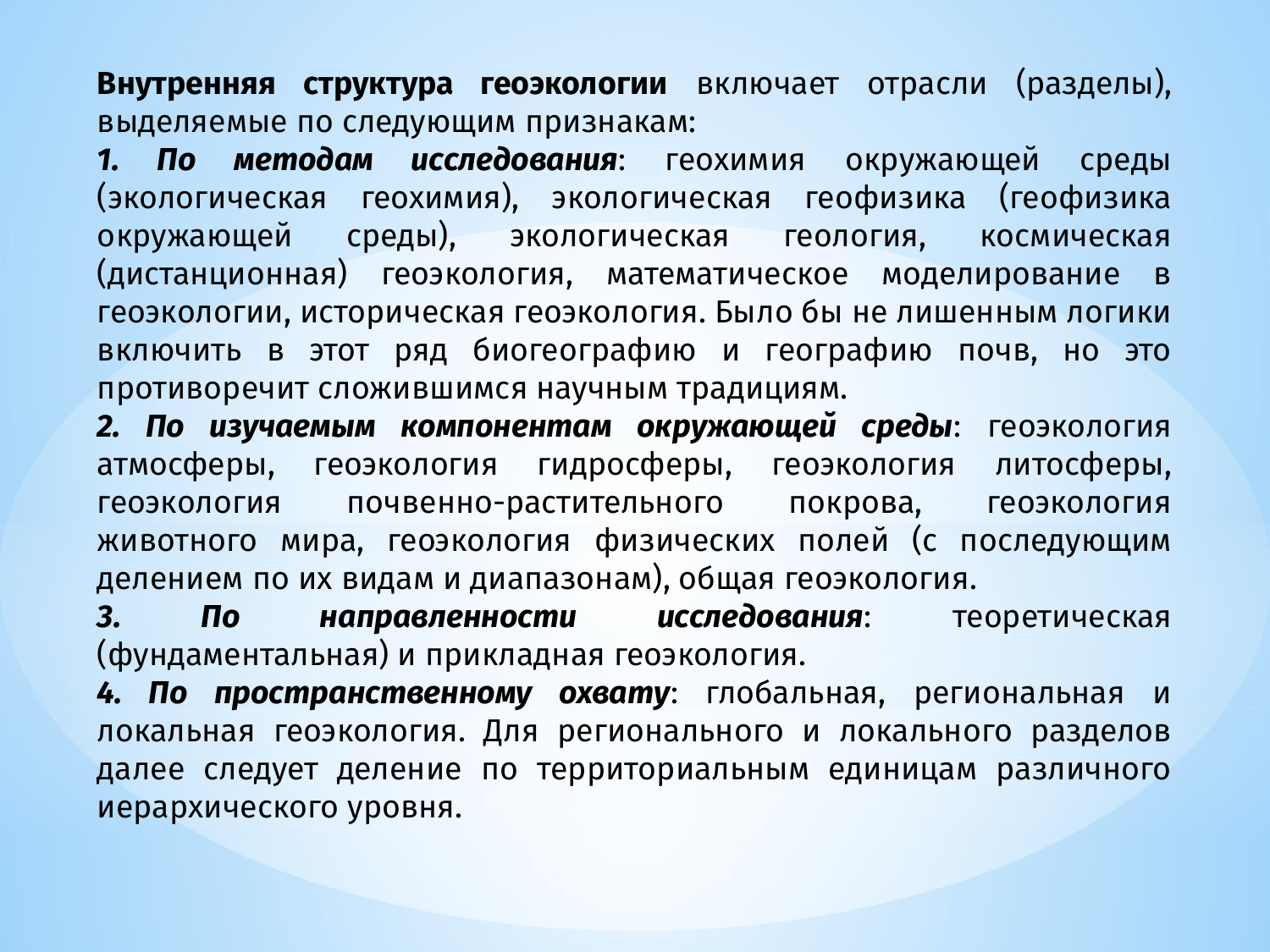

Внутренняя структура геоэкологии включает отрасли (разделы), выделяемые по следующим признакам:
1. По методам исследования: геохимия окружающей среды (экологическая геохимия), экологическая геофизика (геофизика окружающей среды), экологическая геология, космическая (дистанционная) геоэкология, математическое моделирование в геоэкологии, историческая геоэкология. Было бы не лишенным логики включить в этот ряд биогеографию и географию почв, но это противоречит сложившимся научным традициям.
2. По изучаемым компонентам окружающей среды: геоэкология атмосферы, геоэкология гидросферы, геоэкология литосферы, геоэкология почвенно-растительного покрова, геоэкология животного мира, геоэкология физических полей (с последующим делением по их видам и диапазонам), общая геоэкология.
3. По направленности исследования: теоретическая (фундаментальная) и прикладная геоэкология.
4. По пространственному охвату: глобальная, региональная и локальная геоэкология. Для регионального и локального разделов далее следует деление по территориальным единицам различного иерархического уровня.